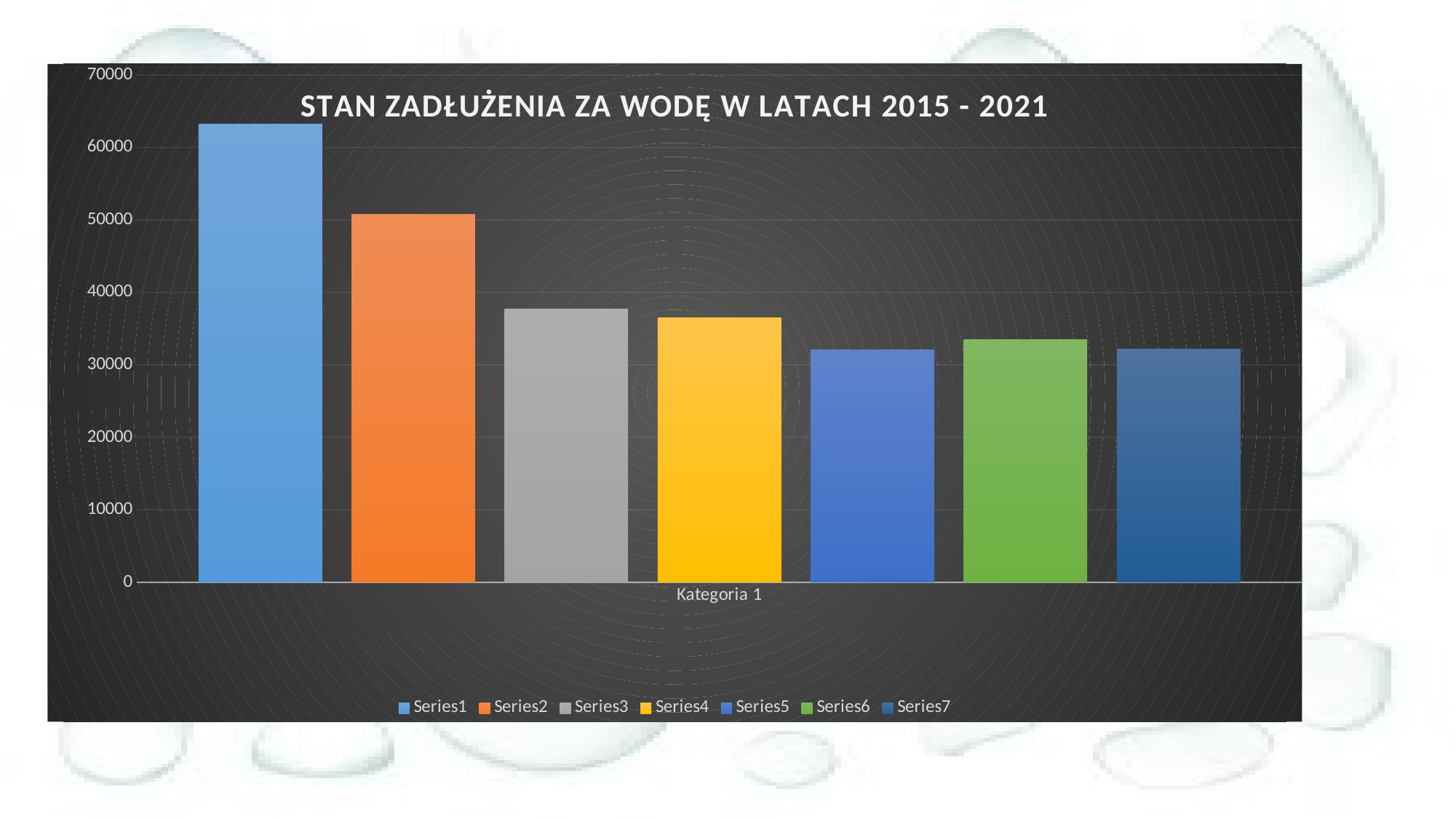

### Chart: STAN ZADŁUŻENIA ZA WODĘ W LATACH 2015 - 2017

| Category | zadłużenie XII 2015 | zadłużenie XII 2016 | zadłużenie XII 2017 |
|---|---|---|---|
| Kategoria 1 | 63268.56 | 50771.58 | 37663.56 |

### Chart: STAN ZADŁUŻENIA ZA WODĘ W LATACH 2015 - 2021

| Category |  |  |  |  |  |  |  |
|---|---|---|---|---|---|---|---|
| Kategoria 1 | 63268.56 | 50771.58 | 37663.56 | 36462.46 | 32044.0 | 33506.0 | 32202.0 |